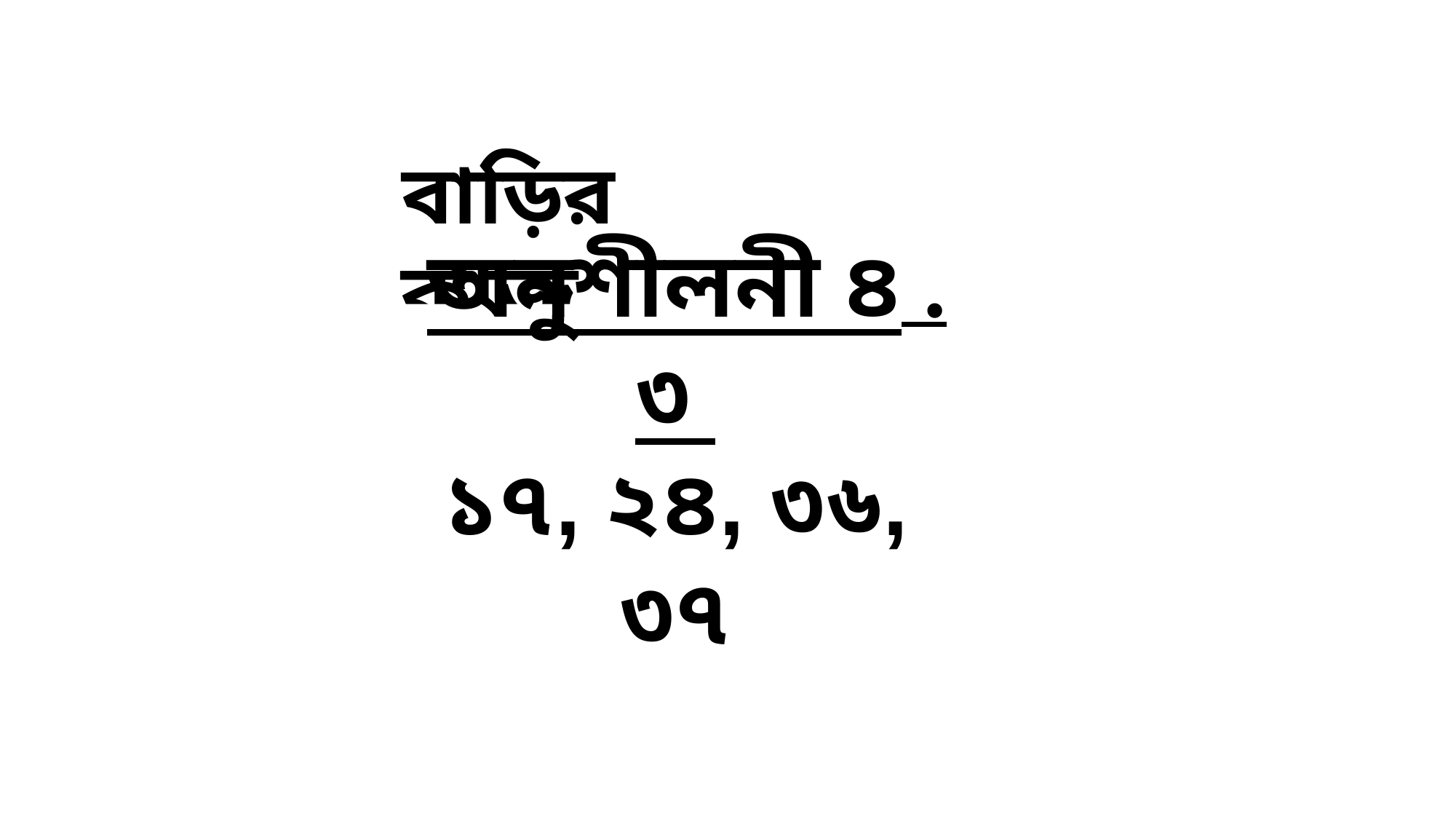

বাড়ির কাজ
 অনুশীলনী ৪ . ৩
১৭, ২৪, ৩৬, ৩৭